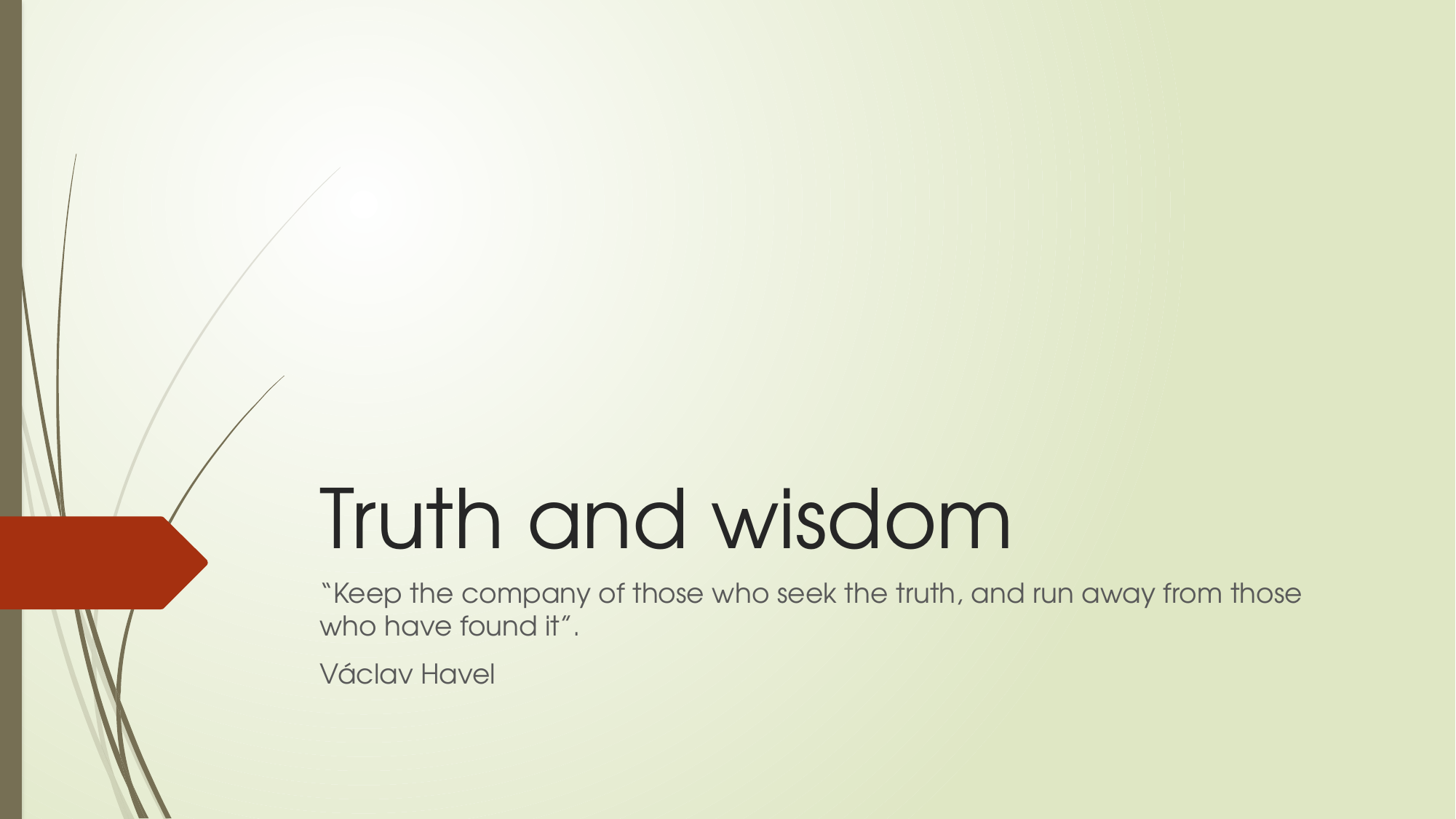

# Truth and wisdom
“Keep the company of those who seek the truth, and run away from those who have found it”.
Václav Havel